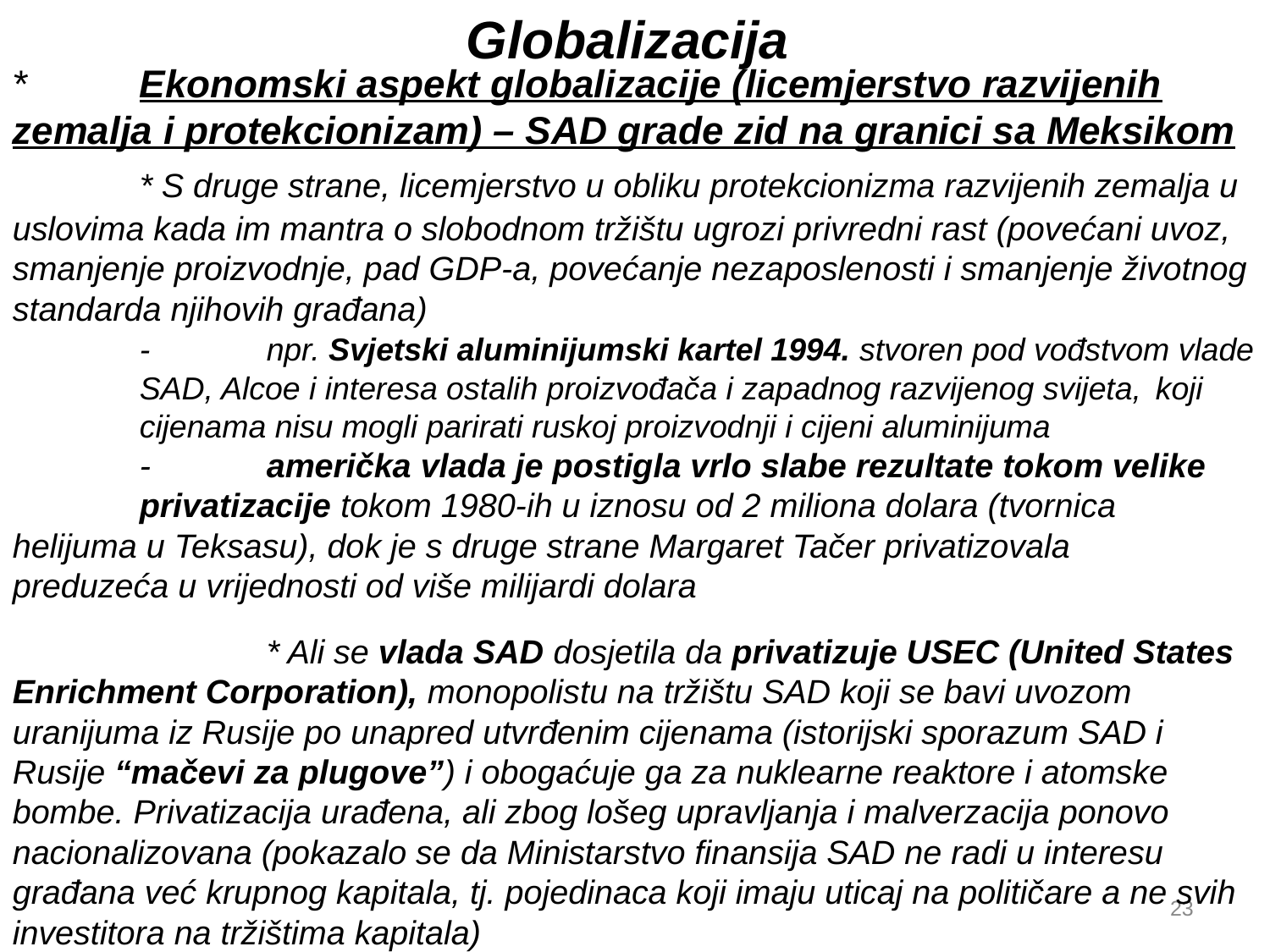

Globalizacija
*	Ekonomski aspekt globalizacije (licemjerstvo razvijenih zemalja i protekcionizam) – SAD grade zid na granici sa Meksikom
	* S druge strane, licemjerstvo u obliku protekcionizma razvijenih zemalja u uslovima kada im mantra o slobodnom tržištu ugrozi privredni rast (povećani uvoz, smanjenje proizvodnje, pad GDP-a, povećanje nezaposlenosti i smanjenje životnog standarda njihovih građana)
	-	npr. Svjetski aluminijumski kartel 1994. stvoren pod vođstvom vlade 	SAD, Alcoe i interesa ostalih proizvođača i zapadnog razvijenog svijeta,	koji 	cijenama nisu mogli parirati ruskoj proizvodnji i cijeni aluminijuma
	-	američka vlada je postigla vrlo slabe rezultate tokom velike 	privatizacije tokom 1980-ih u iznosu od 2 miliona dolara (tvornica 	helijuma u Teksasu), dok je s druge strane Margaret Tačer privatizovala 	preduzeća u vrijednosti od više milijardi dolara

		* Ali se vlada SAD dosjetila da privatizuje USEC (United States Enrichment Corporation), monopolistu na tržištu SAD koji se bavi uvozom uranijuma iz Rusije po unapred utvrđenim cijenama (istorijski sporazum SAD i Rusije “mačevi za plugove”) i obogaćuje ga za nuklearne reaktore i atomske bombe. Privatizacija urađena, ali zbog lošeg upravljanja i malverzacija ponovo nacionalizovana (pokazalo se da Ministarstvo finansija SAD ne radi u interesu građana već krupnog kapitala, tj. pojedinaca koji imaju uticaj na političare a ne svih investitora na tržištima kapitala)
23